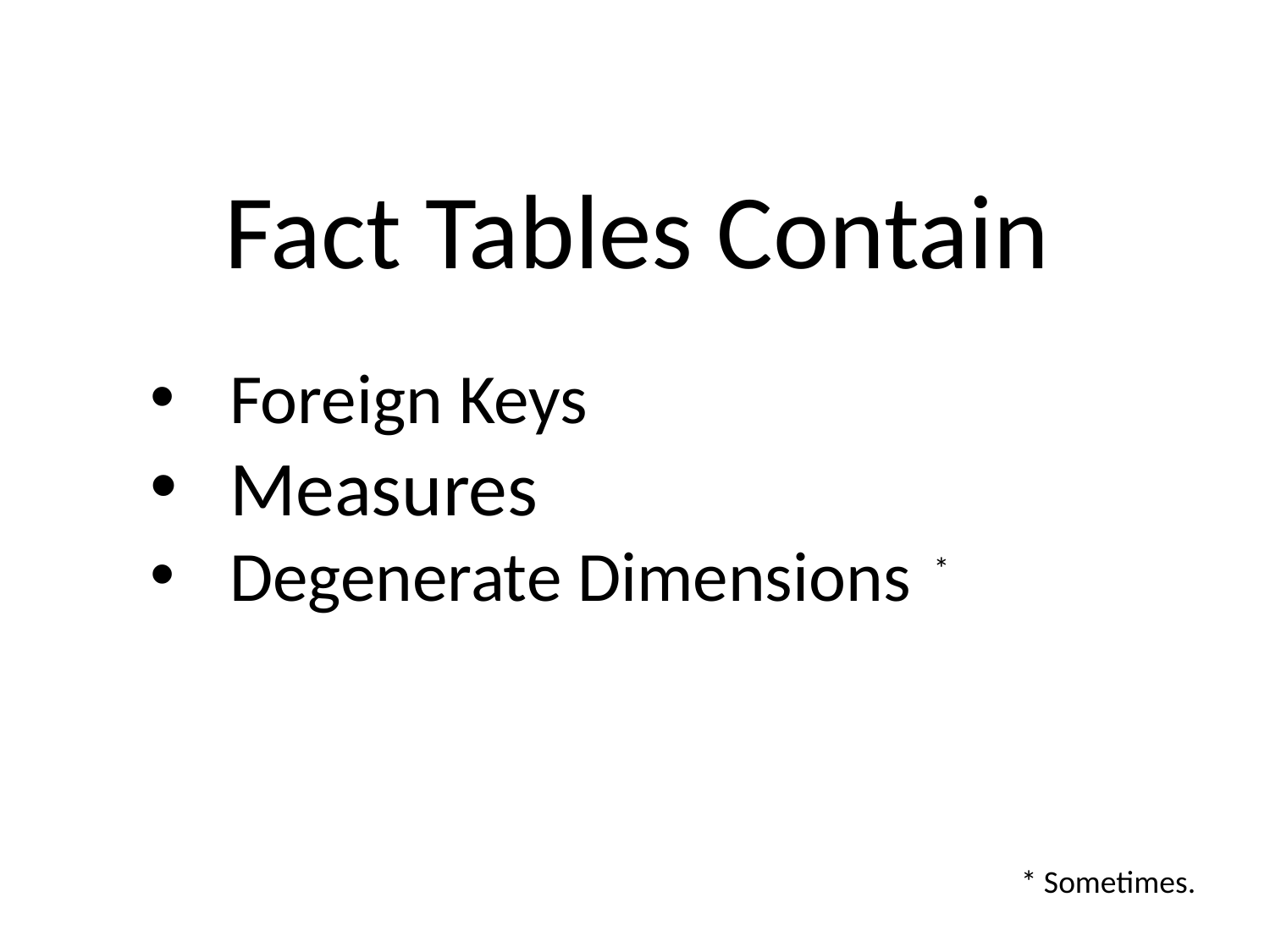

Fact Tables Contain
Foreign Keys
Measures
Degenerate Dimensions
*
* Sometimes.